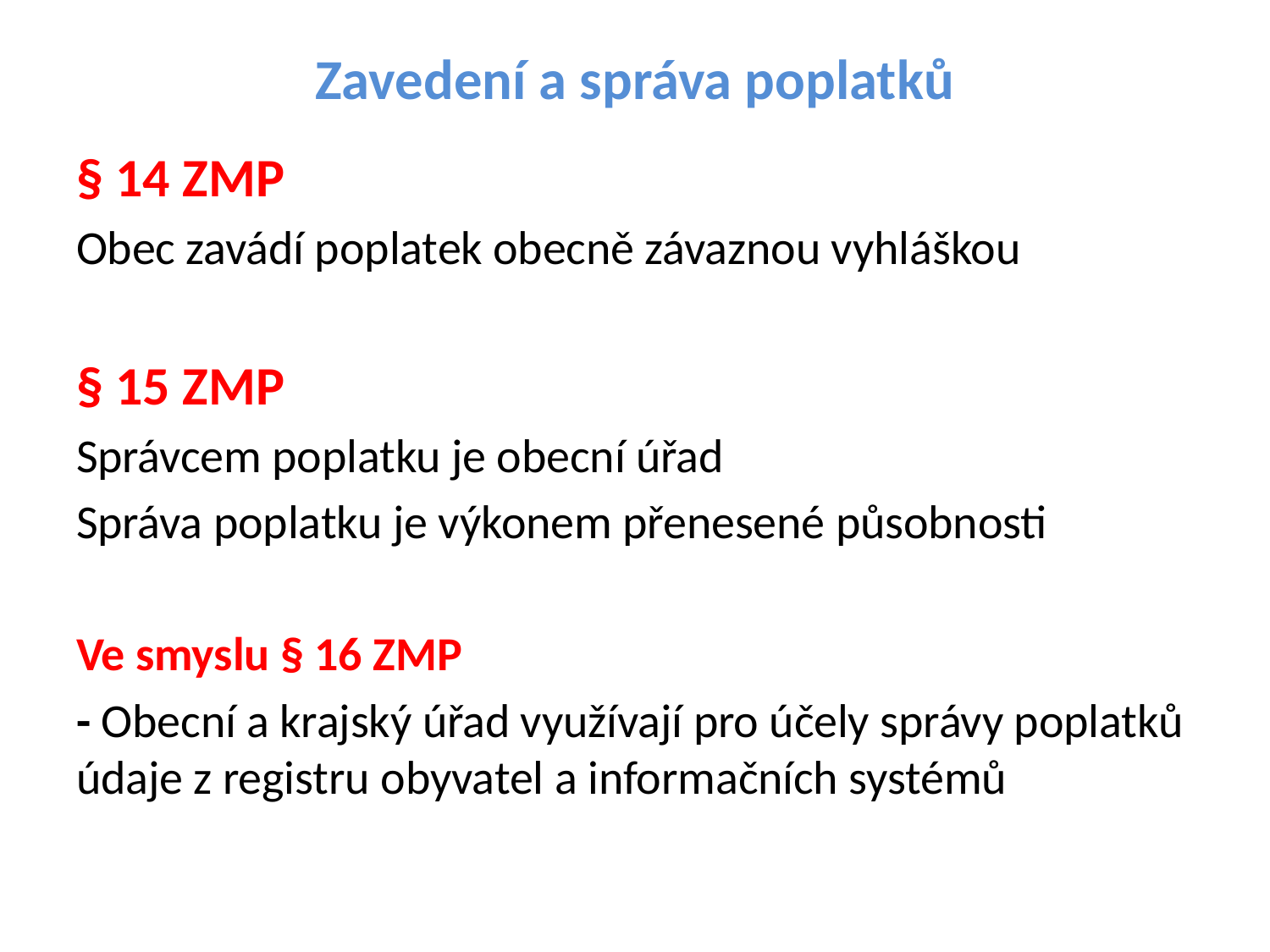

# Zavedení a správa poplatků
§ 14 ZMP
Obec zavádí poplatek obecně závaznou vyhláškou

§ 15 ZMP
Správcem poplatku je obecní úřad
Správa poplatku je výkonem přenesené působnosti

Ve smyslu § 16 ZMP
- Obecní a krajský úřad využívají pro účely správy poplatků údaje z registru obyvatel a informačních systémů